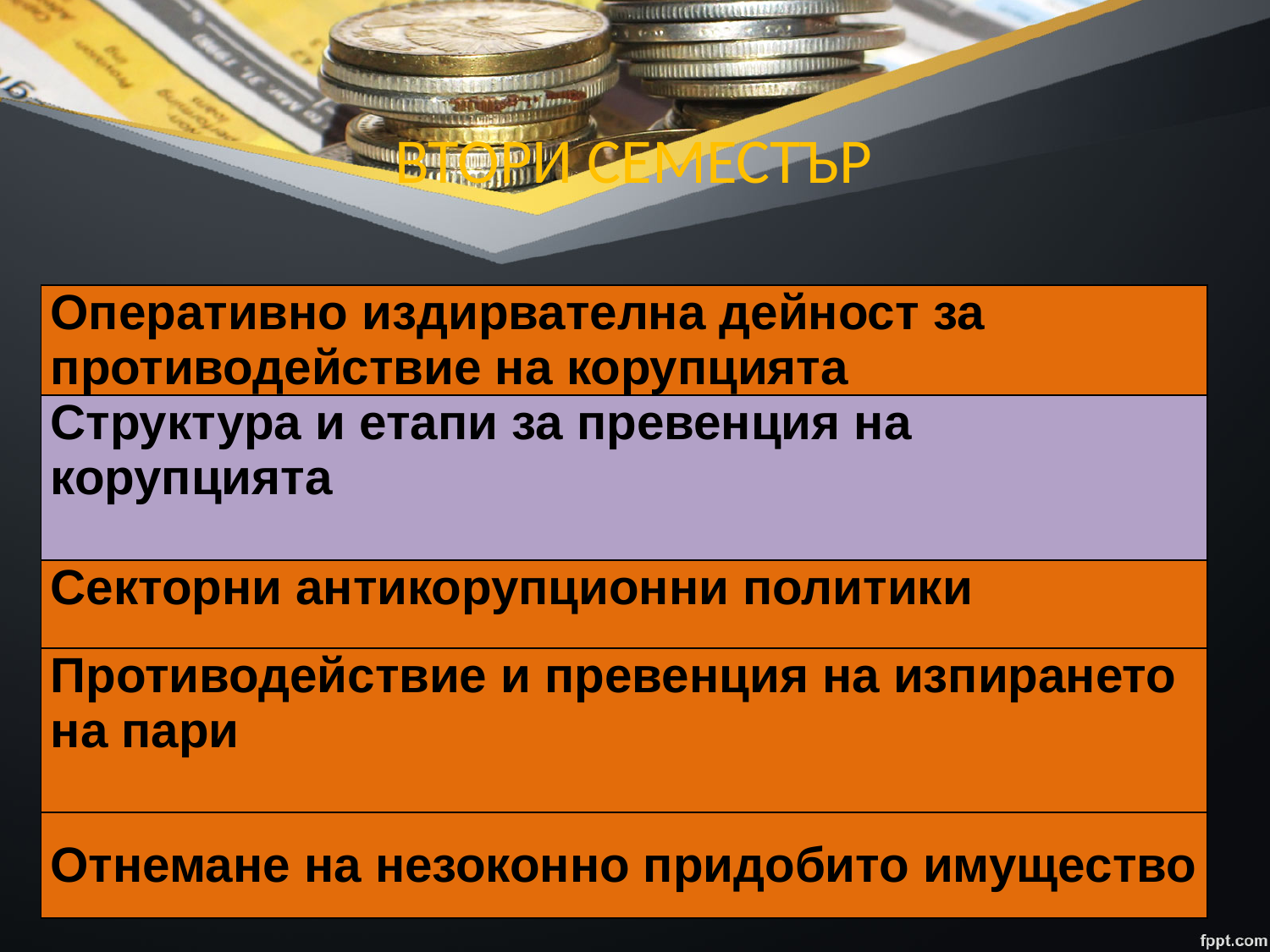

# ВТОРИ СЕМЕСТЪР
| Оперативно издирвателна дейност за противодействие на корупцията |
| --- |
| Структура и етапи за превенция на корупцията |
| Секторни антикорупционни политики |
| Противодействие и превенция на изпирането на пари |
| Отнемане на незоконно придобито имущество |